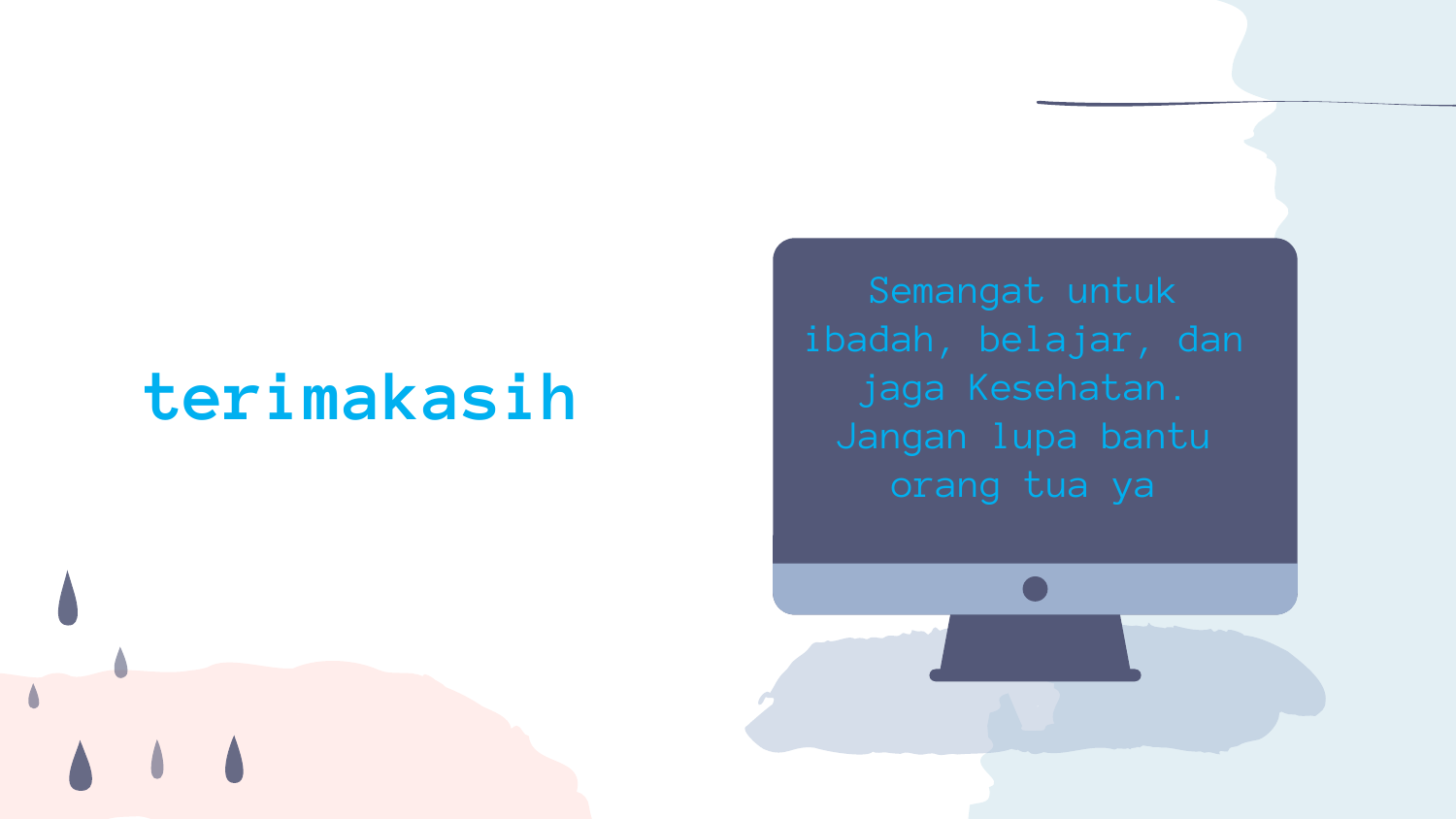

Semangat untuk ibadah, belajar, dan jaga Kesehatan. Jangan lupa bantu orang tua ya
# terimakasih